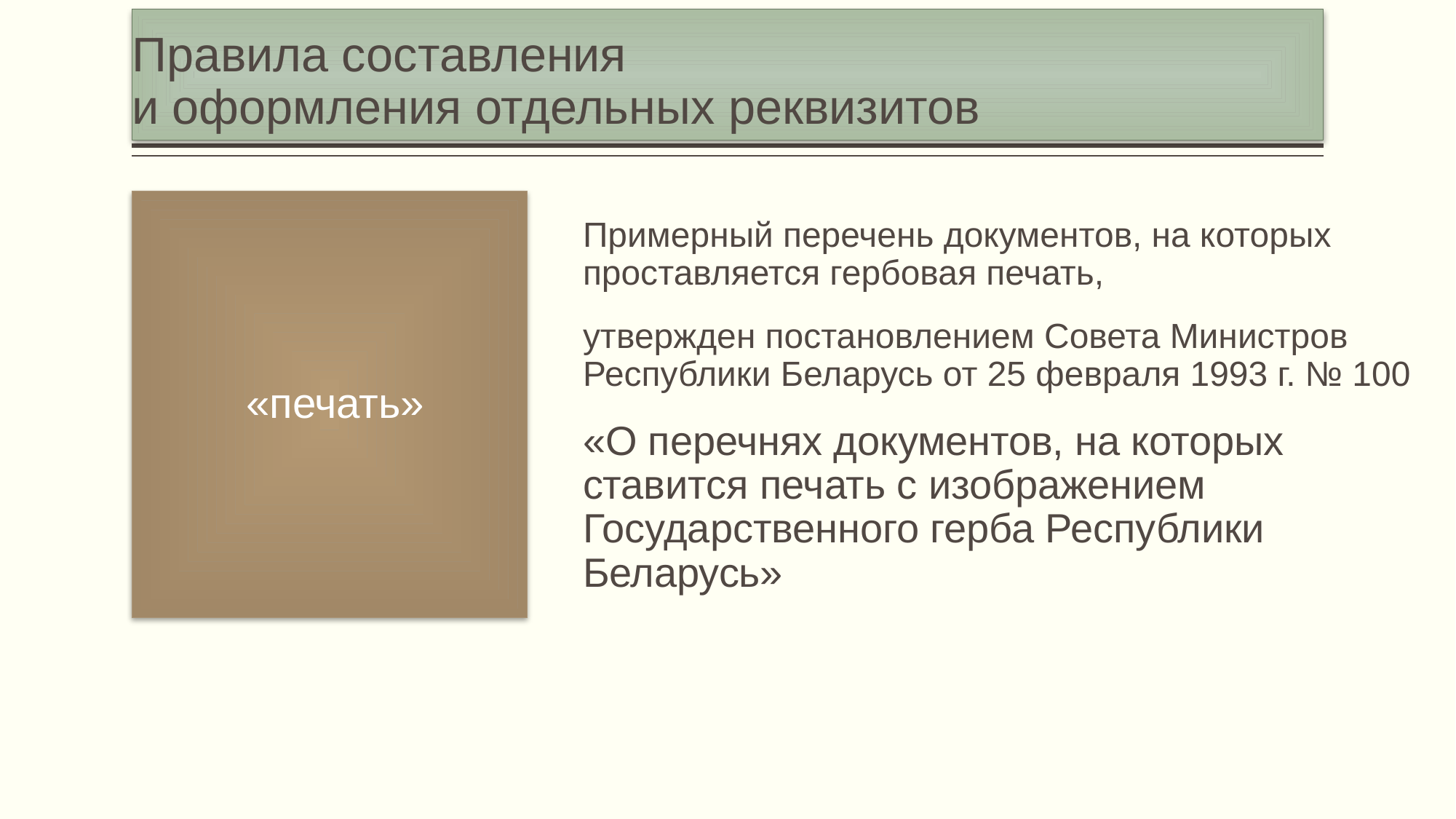

# Правила составления и оформления отдельных реквизитов
 «печать»
Примерный перечень документов, на которых проставляется гербовая печать,
утвержден постановлением Совета Министров Республики Беларусь от 25 февраля 1993 г. № 100
«О перечнях документов, на которых ставится печать с изображением Государственного герба Республики Беларусь»